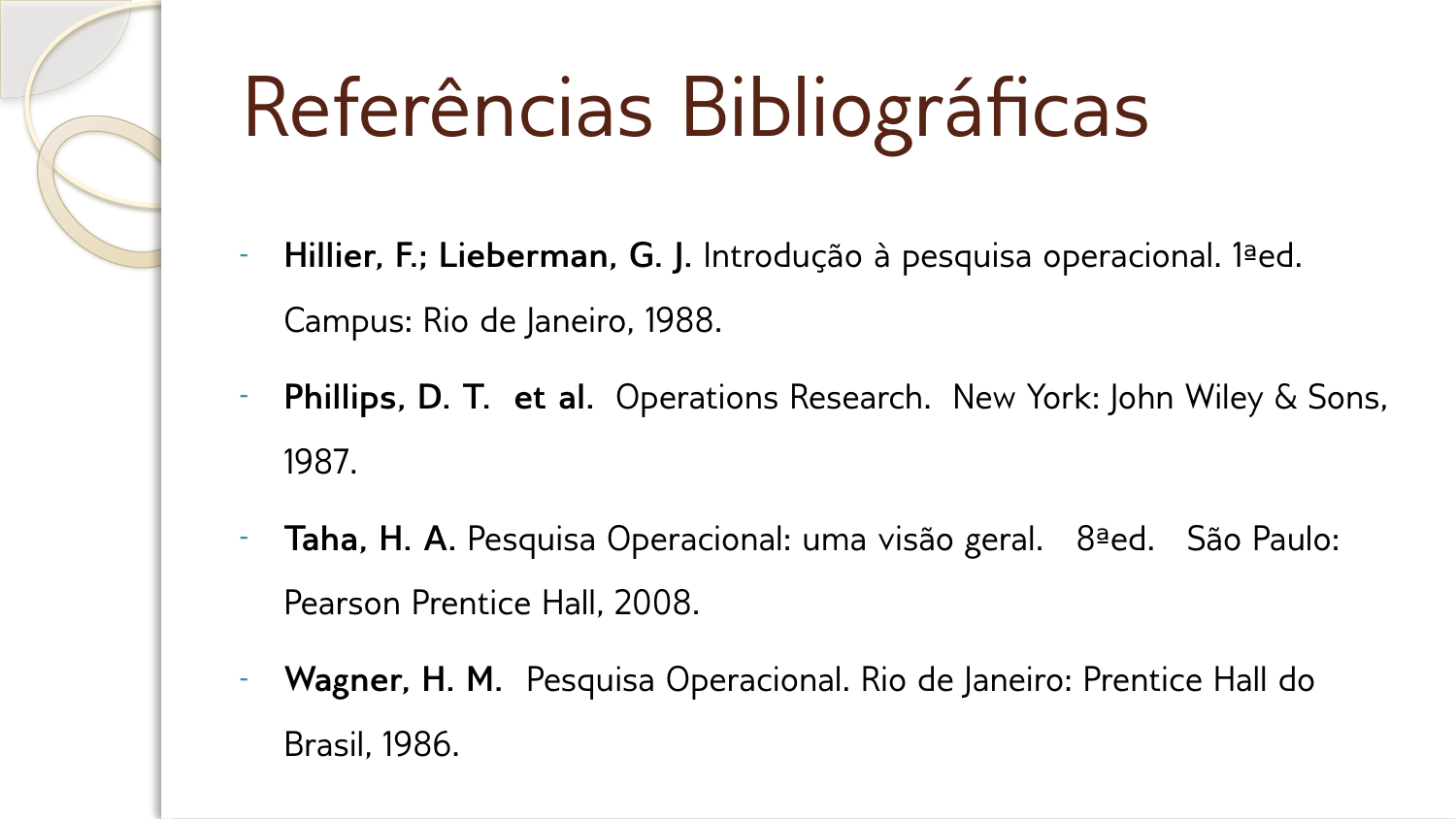

# Referências Bibliográficas
Hillier, F.; Lieberman, G. J. Introdução à pesquisa operacional. 1ªed. Campus: Rio de Janeiro, 1988.
Phillips, D. T.  et al.  Operations Research.  New York: John Wiley & Sons, 1987.
Taha, H. A. Pesquisa Operacional: uma visão geral.   8ªed.   São Paulo: Pearson Prentice Hall, 2008.
Wagner, H. M.  Pesquisa Operacional. Rio de Janeiro: Prentice Hall do Brasil, 1986.